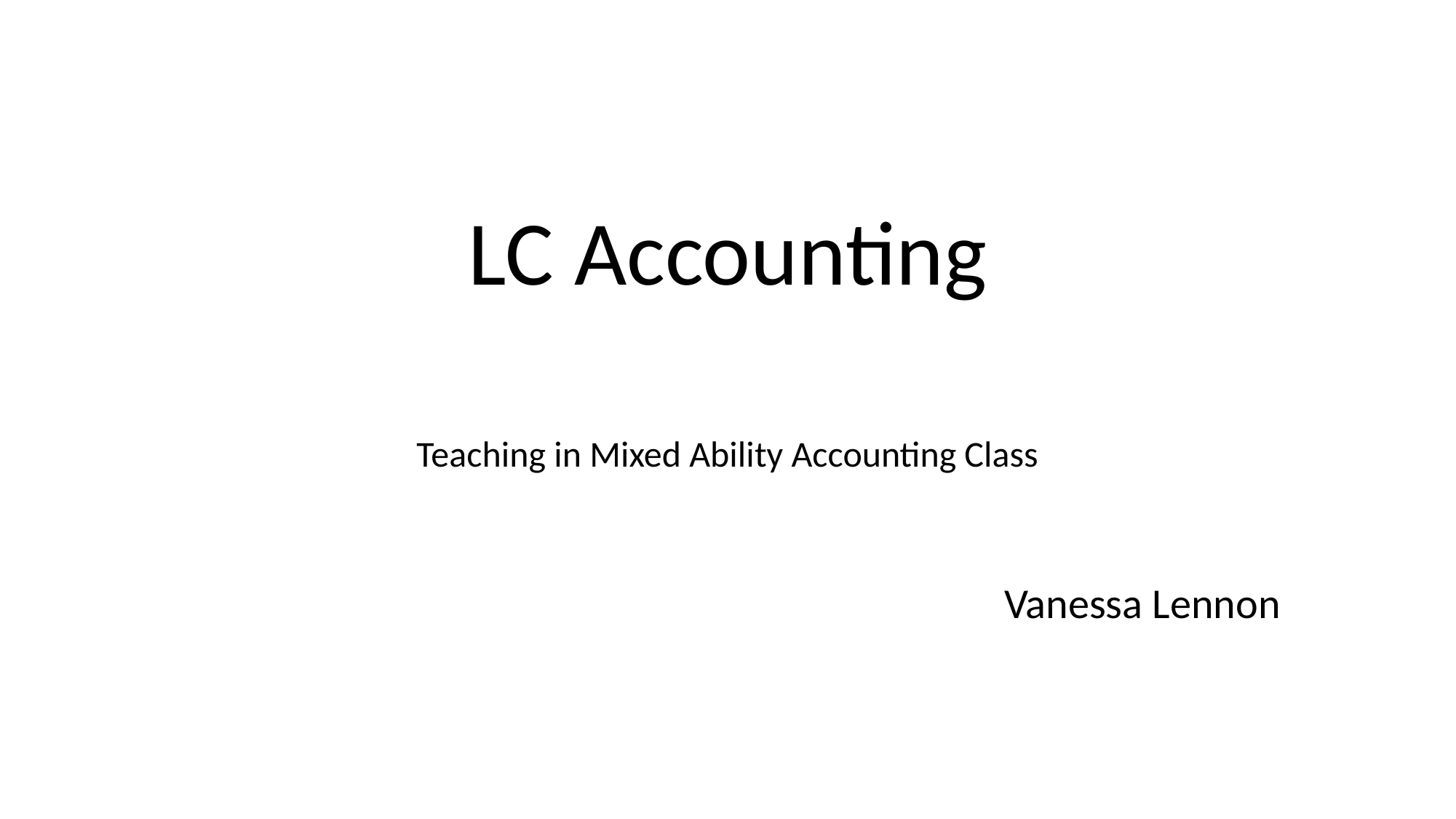

# LC Accounting
Teaching in Mixed Ability Accounting Class
Vanessa Lennon